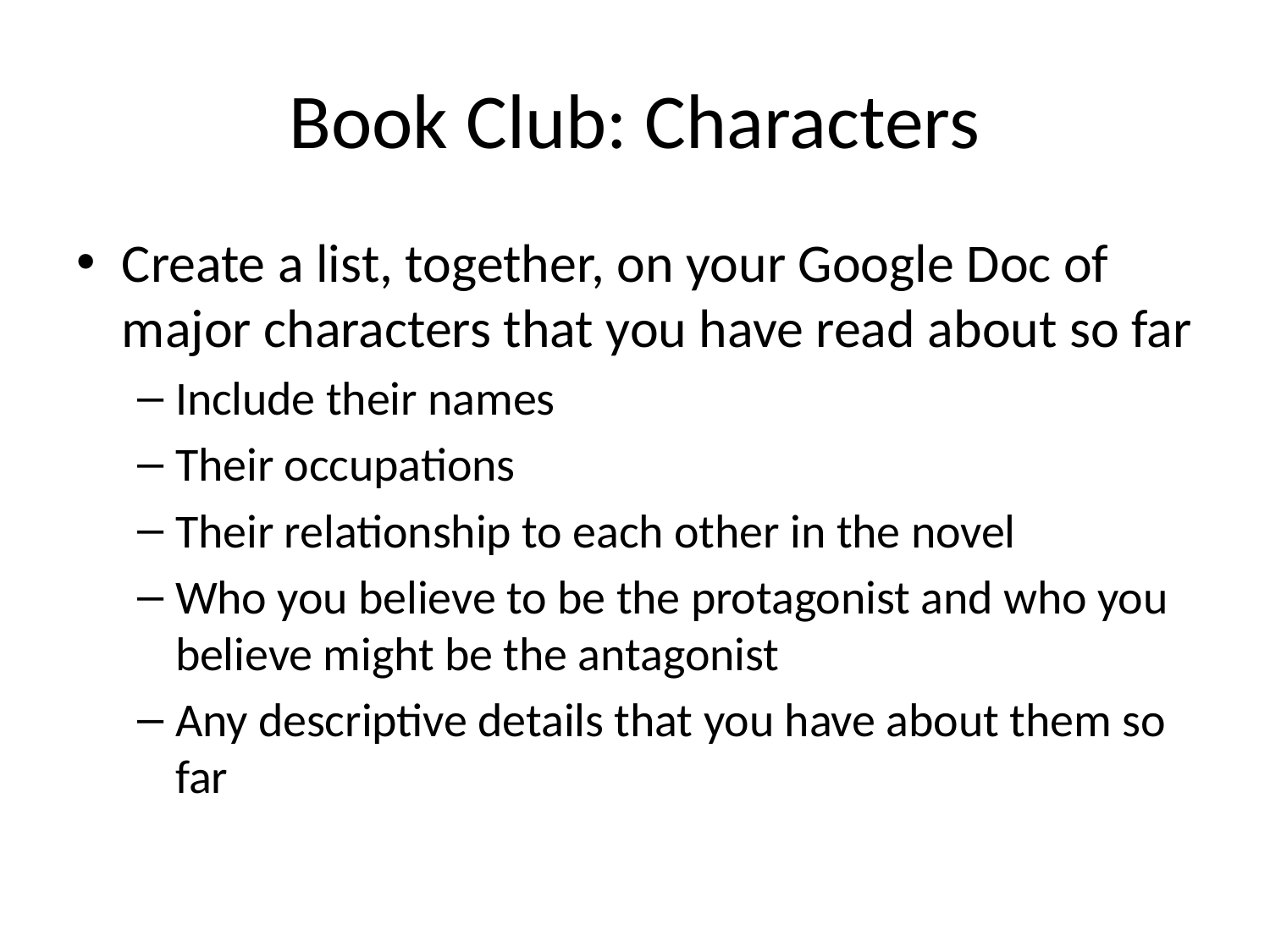

# Book Club: Characters
Create a list, together, on your Google Doc of major characters that you have read about so far
Include their names
Their occupations
Their relationship to each other in the novel
Who you believe to be the protagonist and who you believe might be the antagonist
Any descriptive details that you have about them so far